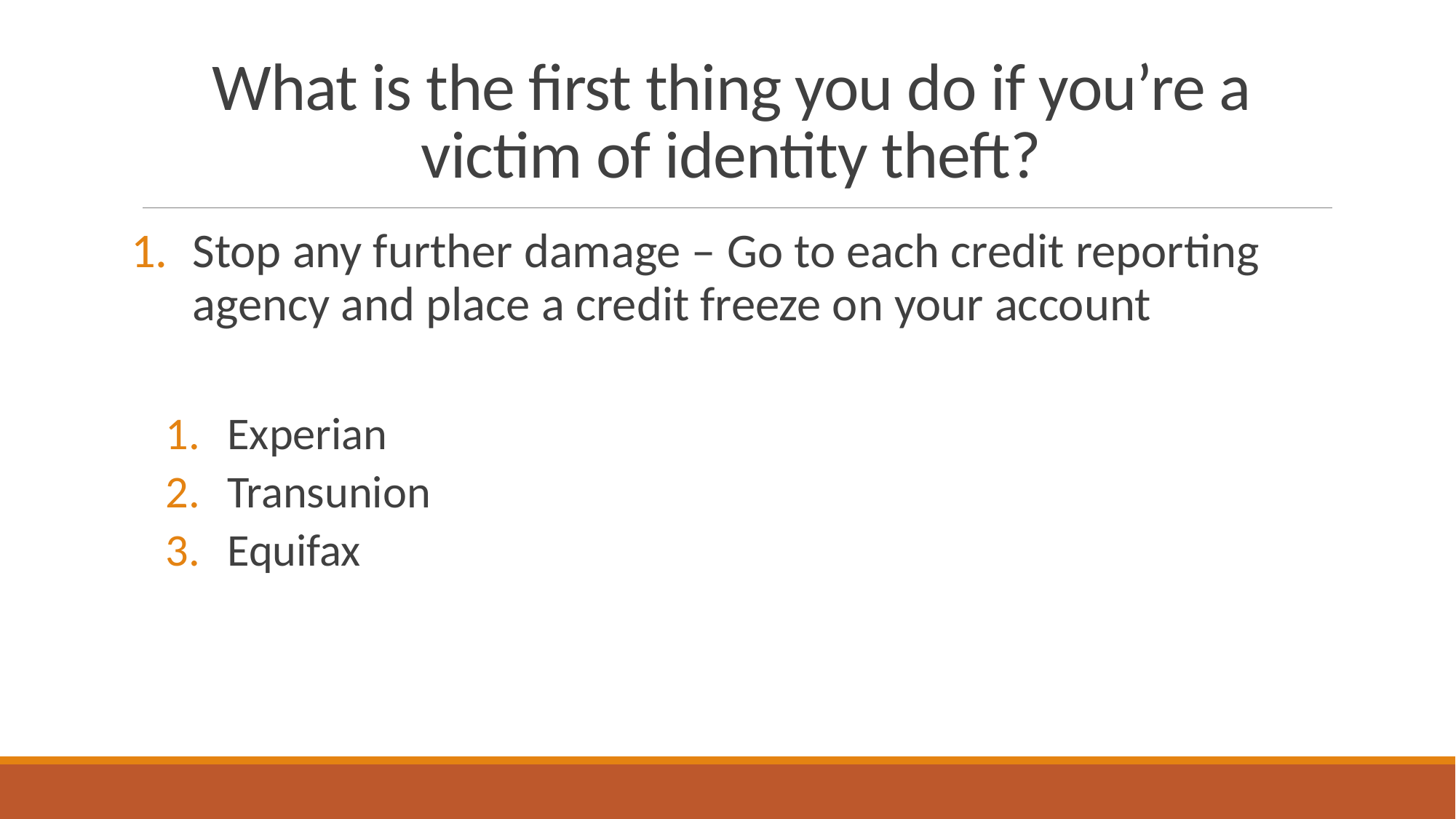

# What is the first thing you do if you’re a victim of identity theft?
Stop any further damage – Go to each credit reporting agency and place a credit freeze on your account

Experian
Transunion
Equifax